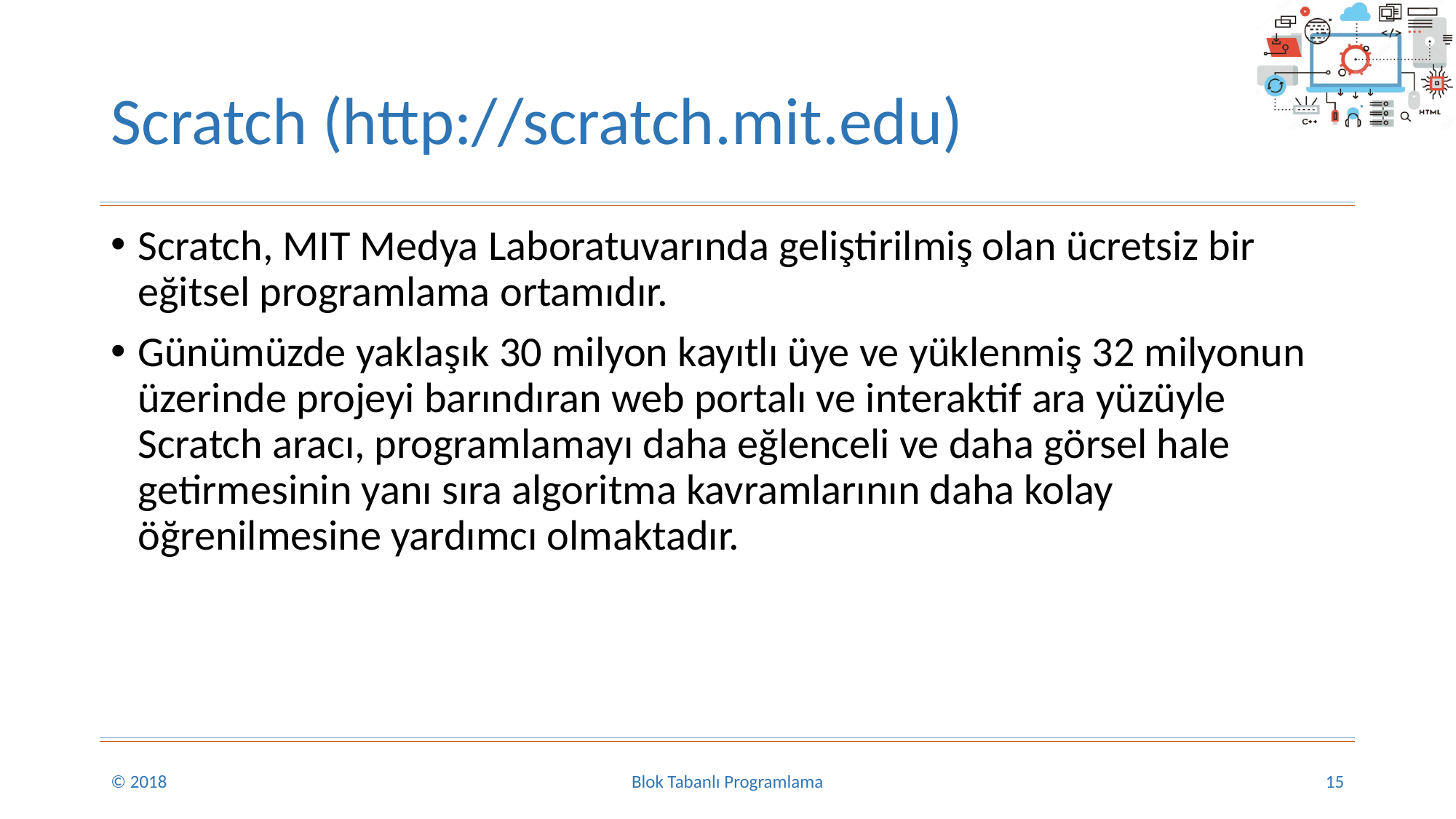

Scratch (http://scratch.mit.edu)
Scratch, MIT Medya Laboratuvarında geliştirilmiş olan ücretsiz bir eğitsel programlama ortamıdır.
Günümüzde yaklaşık 30 milyon kayıtlı üye ve yüklenmiş 32 milyonun üzerinde projeyi barındıran web portalı ve interaktif ara yüzüyle Scratch aracı, programlamayı daha eğlenceli ve daha görsel hale getirmesinin yanı sıra algoritma kavramlarının daha kolay öğrenilmesine yardımcı olmaktadır.
© 2018
Blok Tabanlı Programlama
15